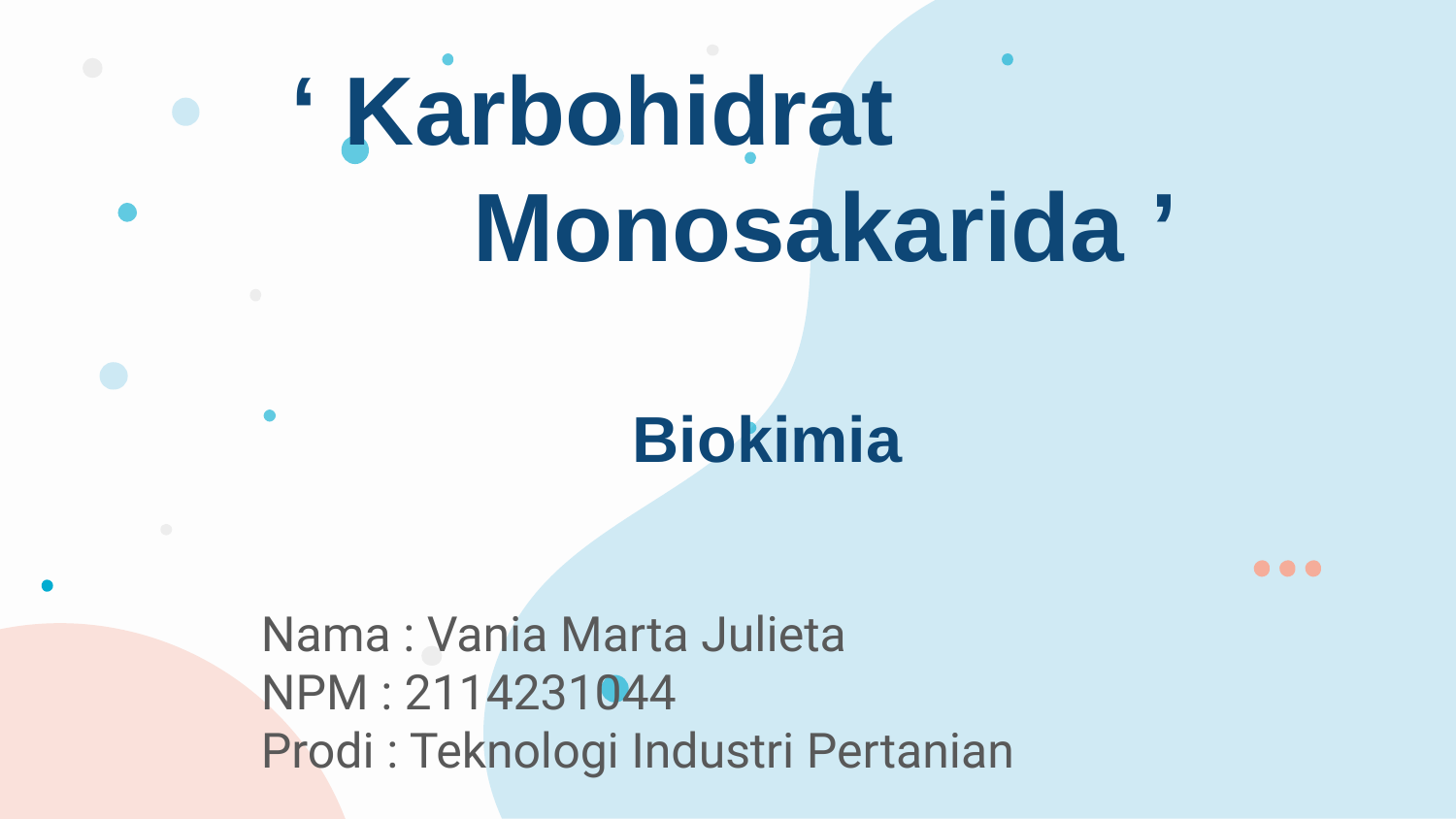

# ‘ Karbohidrat                   Monosakarida ’ Biokimia

Nama : Vania Marta Julieta
NPM : 2114231044
Prodi : Teknologi Industri Pertanian